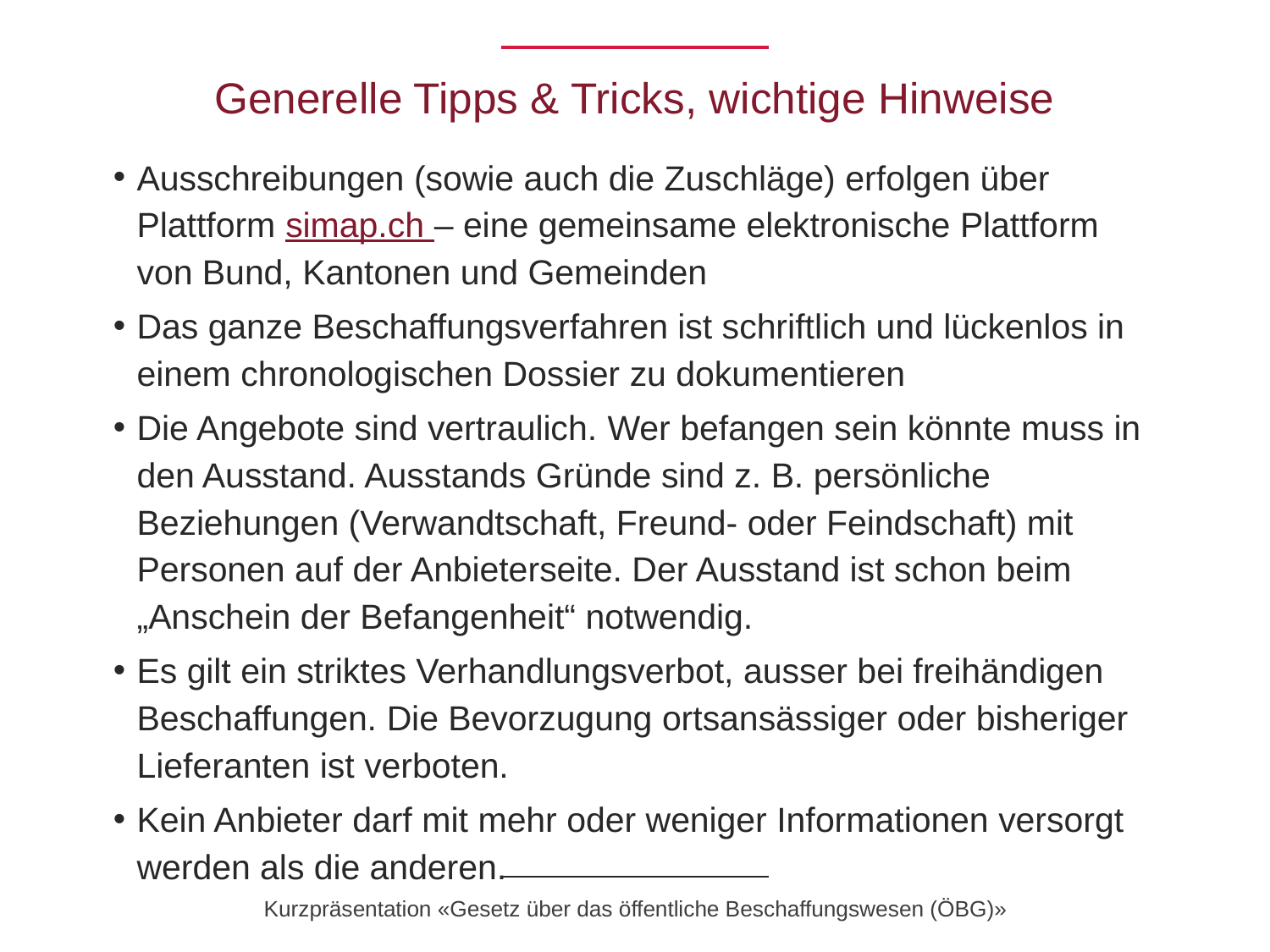

# Generelle Tipps & Tricks, wichtige Hinweise
Ausschreibungen (sowie auch die Zuschläge) erfolgen über Plattform simap.ch – eine gemeinsame elektronische Plattform von Bund, Kantonen und Gemeinden
Das ganze Beschaffungsverfahren ist schriftlich und lückenlos in einem chronologischen Dossier zu dokumentieren
Die Angebote sind vertraulich. Wer befangen sein könnte muss in den Ausstand. Ausstands Gründe sind z. B. persönliche Beziehungen (Verwandtschaft, Freund- oder Feindschaft) mit Personen auf der Anbieterseite. Der Ausstand ist schon beim „Anschein der Befangenheit“ notwendig.
Es gilt ein striktes Verhandlungsverbot, ausser bei freihändigen Beschaffungen. Die Bevorzugung ortsansässiger oder bisheriger Lieferanten ist verboten.
Kein Anbieter darf mit mehr oder weniger Informationen versorgt werden als die anderen.

Kurzpräsentation «Gesetz über das öffentliche Beschaffungswesen (ÖBG)»